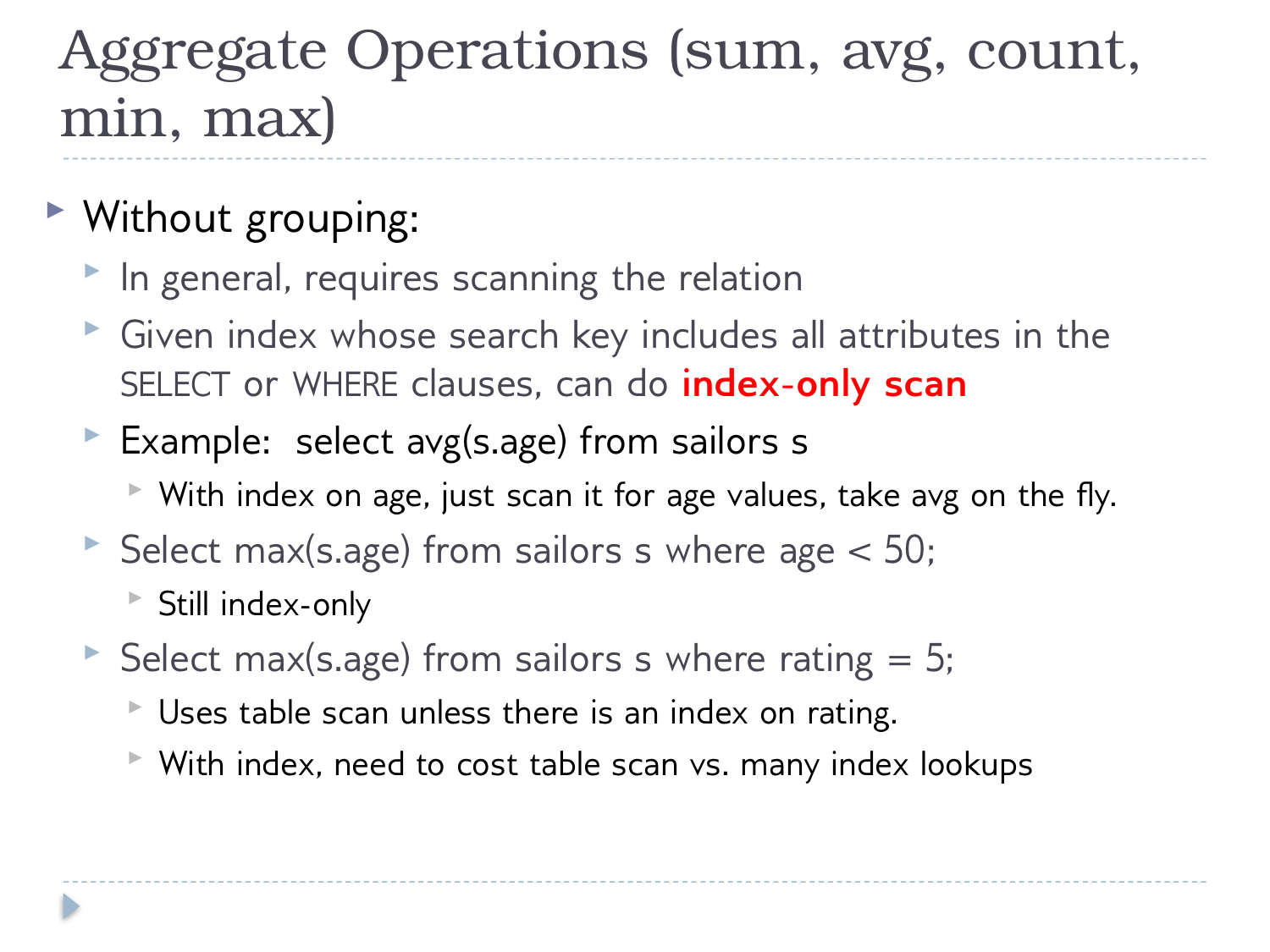

# Aggregate Operations (sum, avg, count, min, max)
Without grouping:
In general, requires scanning the relation
Given index whose search key includes all attributes in the SELECT or WHERE clauses, can do index-only scan
Example:  select avg(s.age) from sailors s
With index on age, just scan it for age values, take avg on the fly.
Select max(s.age) from sailors s where age < 50;
Still index-only
Select max(s.age) from sailors s where rating = 5;
Uses table scan unless there is an index on rating.
With index, need to cost table scan vs. many index lookups